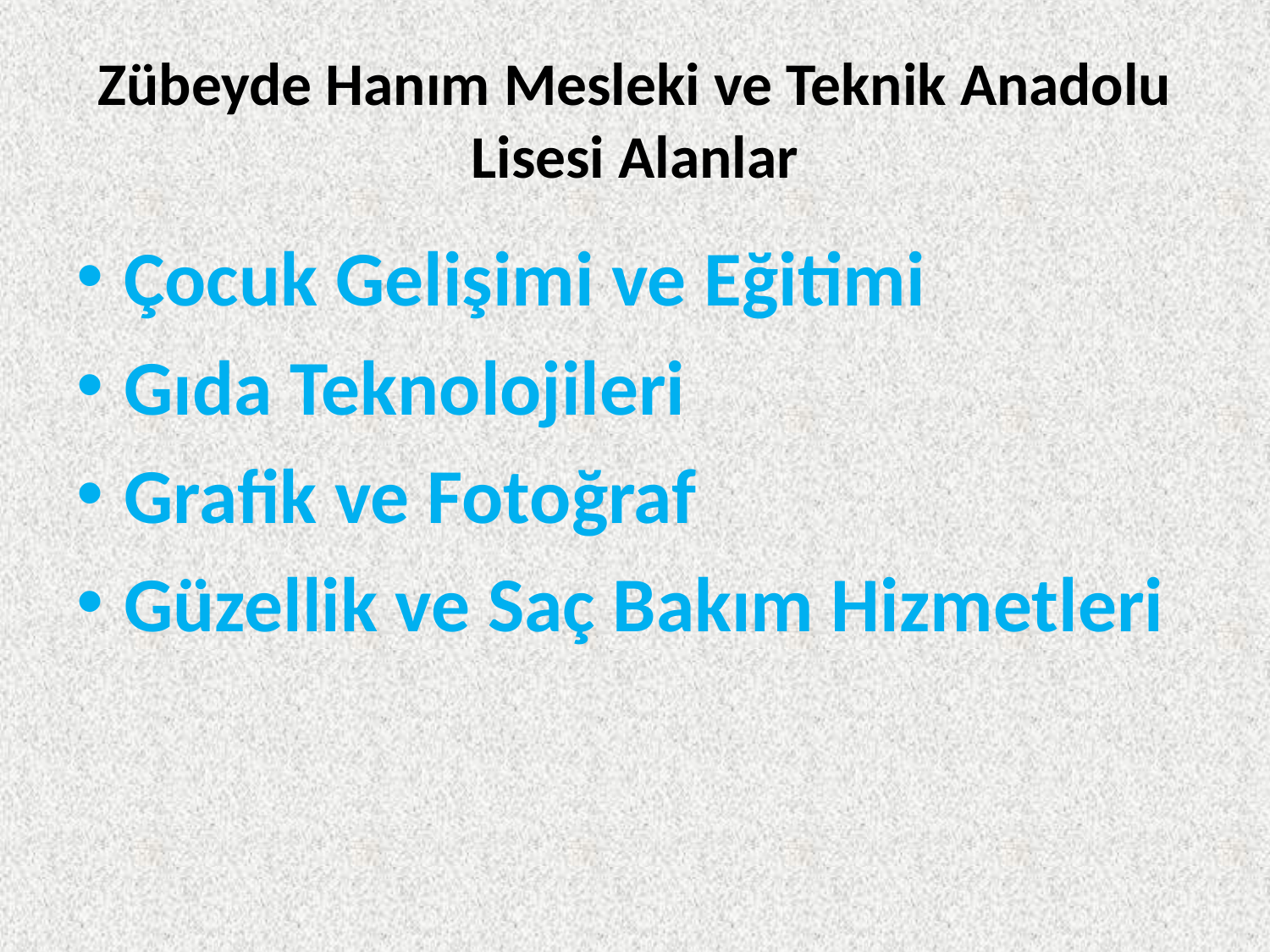

# Zübeyde Hanım Mesleki ve Teknik Anadolu Lisesi Alanlar
Çocuk Gelişimi ve Eğitimi
Gıda Teknolojileri
Grafik ve Fotoğraf
Güzellik ve Saç Bakım Hizmetleri